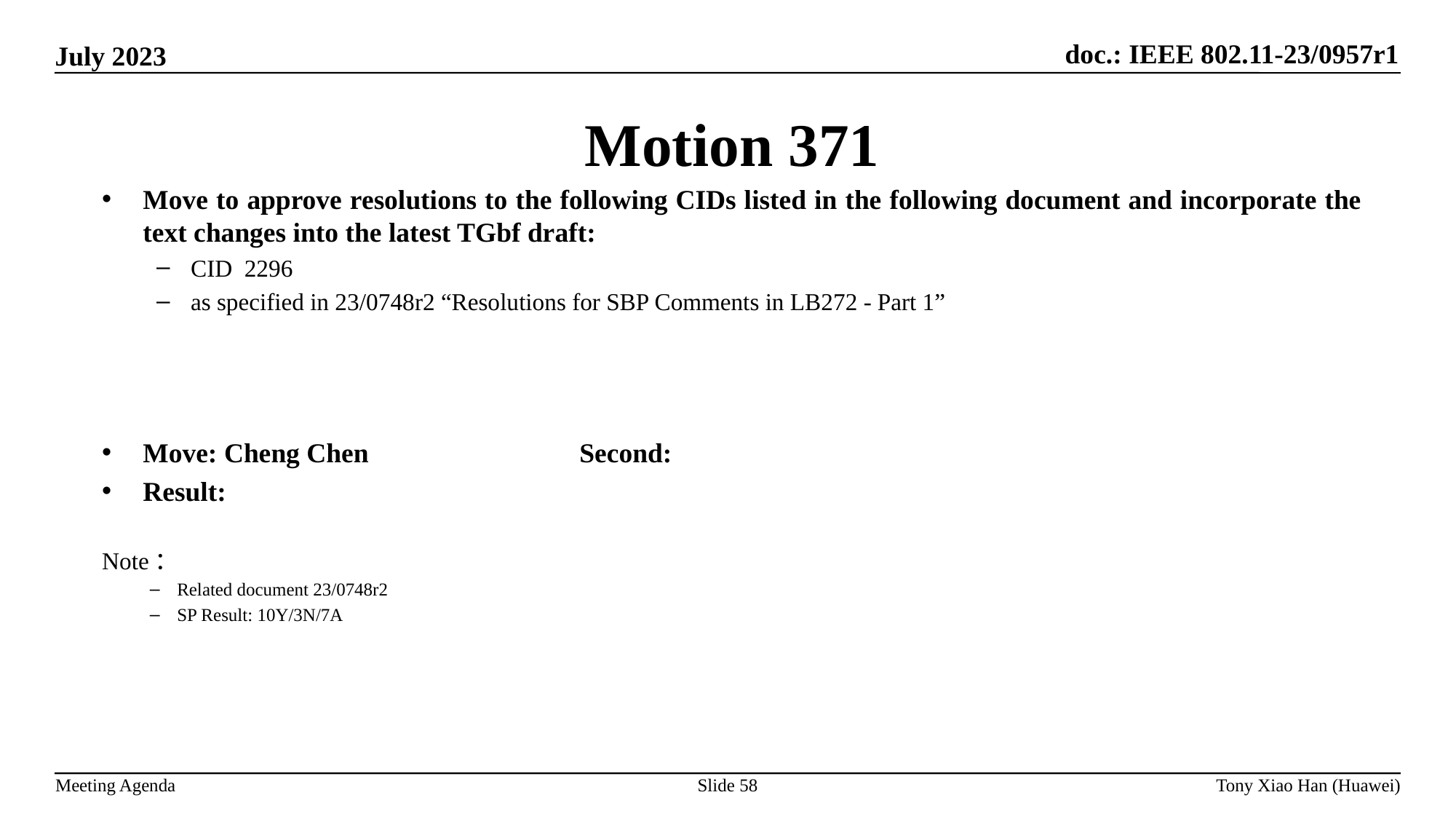

Motion 371

Move to approve resolutions to the following CIDs listed in the following document and incorporate the text changes into the latest TGbf draft:
CID  2296
as specified in 23/0748r2 “Resolutions for SBP Comments in LB272 - Part 1”

Move: Cheng Chen   		Second:
Result:

Note：
Related document 23/0748r2
SP Result: 10Y/3N/7A